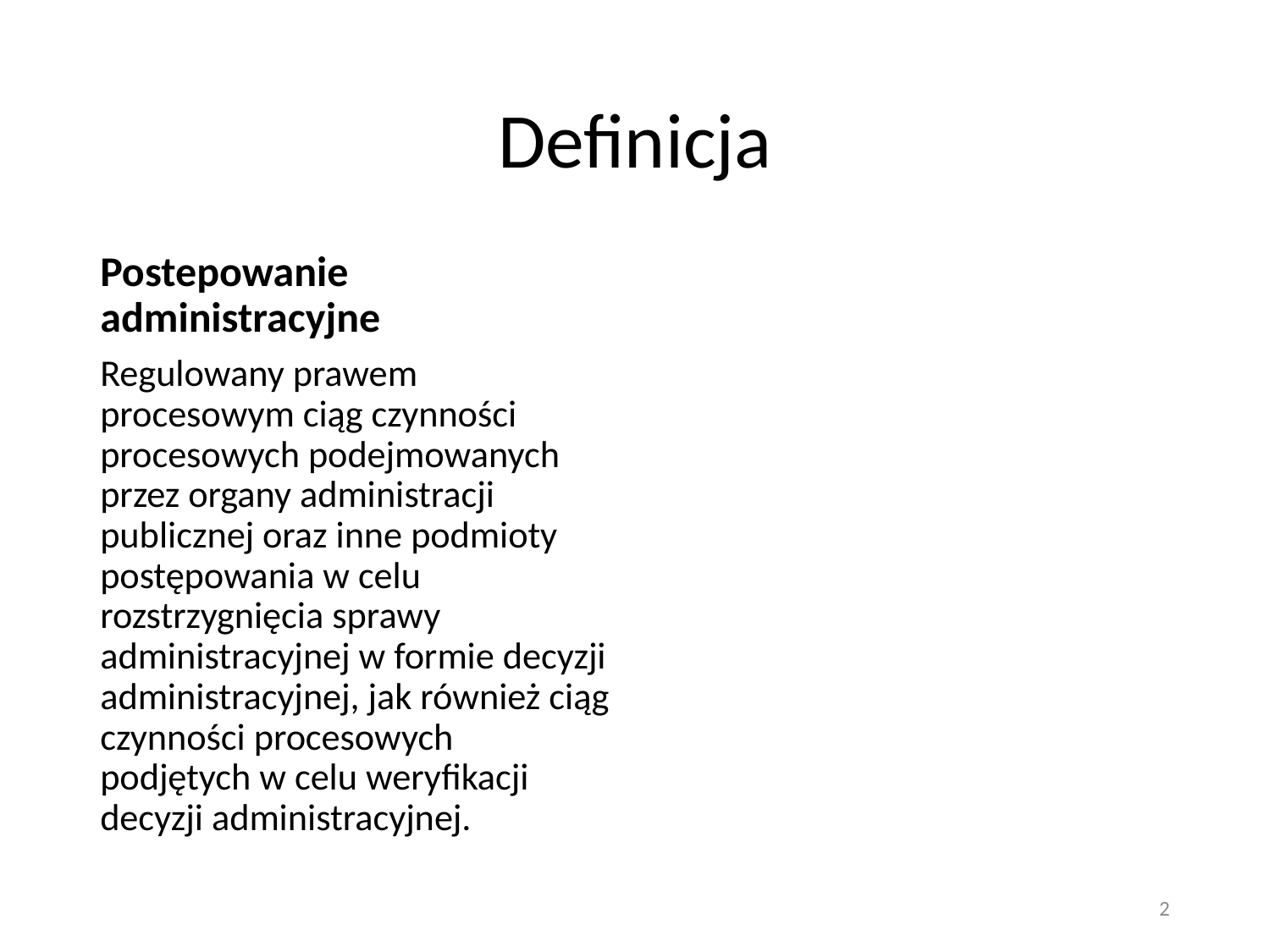

# Definicja
Postepowanie administracyjne

Regulowany prawem procesowym ciąg czynności procesowych podejmowanych przez organy administracji publicznej oraz inne podmioty postępowania w celu rozstrzygnięcia sprawy administracyjnej w formie decyzji administracyjnej, jak również ciąg czynności procesowych podjętych w celu weryfikacji decyzji administracyjnej.

2